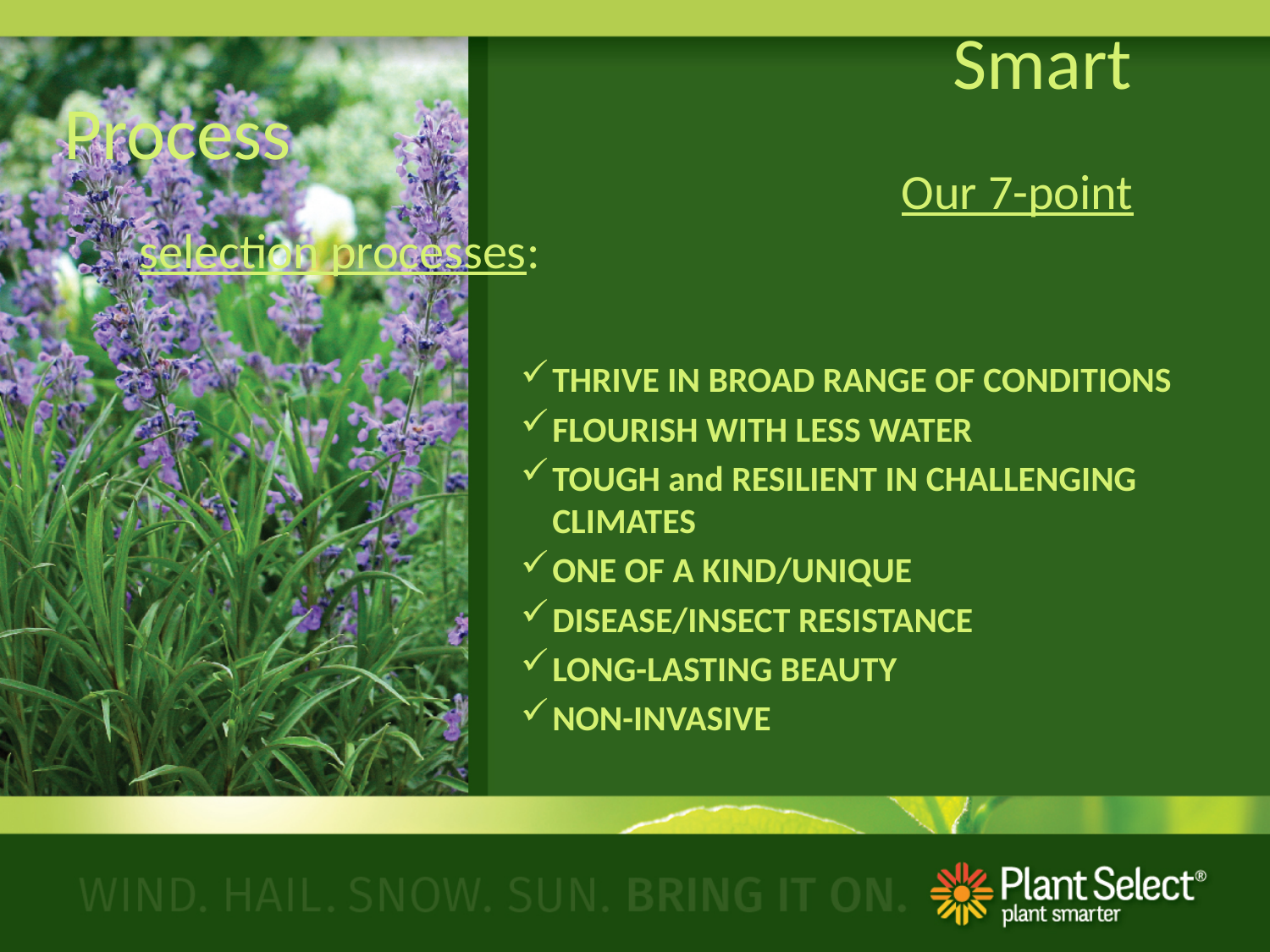

# Smart Process
							Our 7-point selection processes:

THRIVE IN BROAD RANGE OF CONDITIONS
FLOURISH WITH LESS WATER
TOUGH and RESILIENT IN CHALLENGING CLIMATES
ONE OF A KIND/UNIQUE
DISEASE/INSECT RESISTANCE
LONG-LASTING BEAUTY
NON-INVASIVE